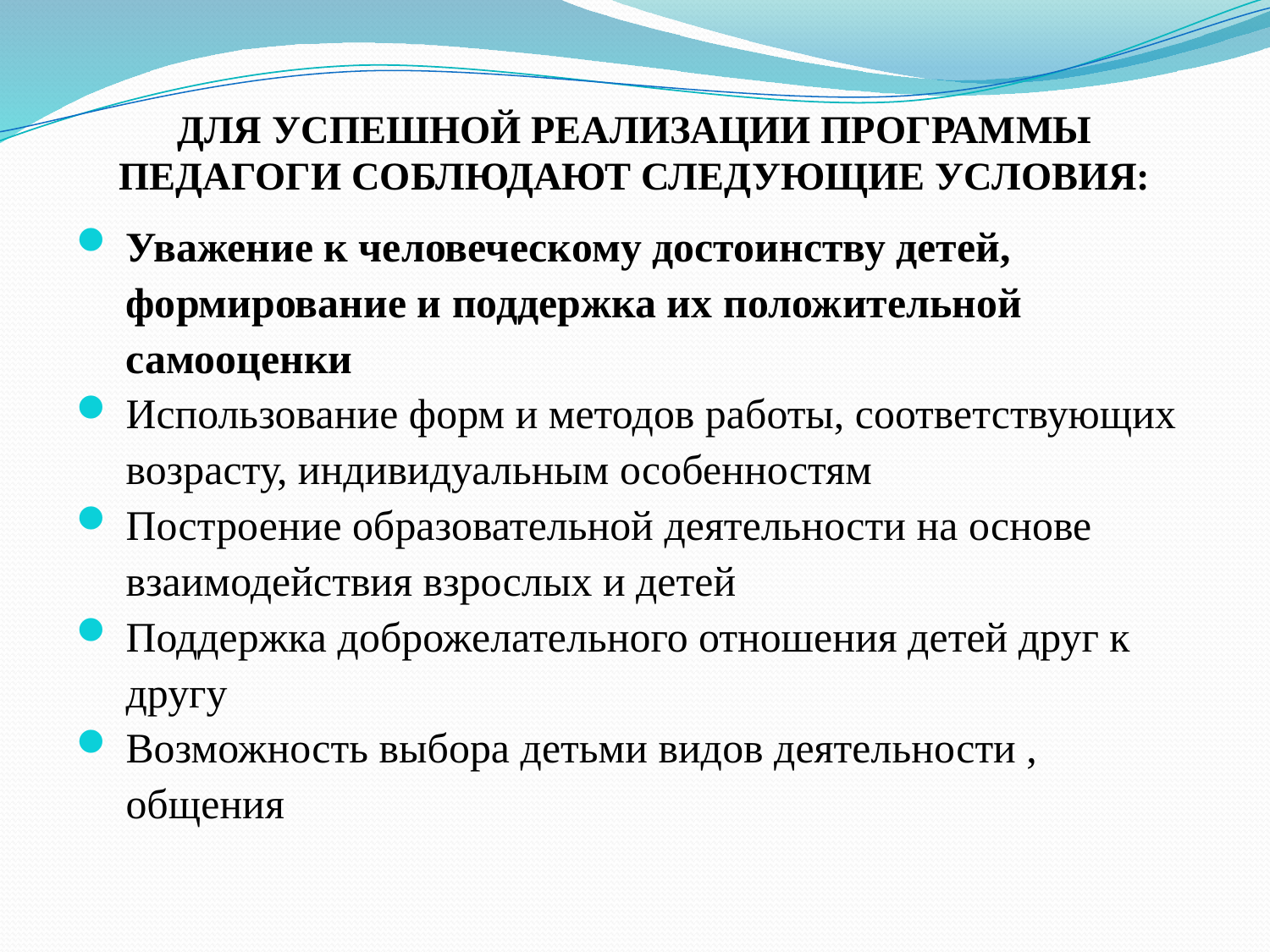

# ДЛЯ УСПЕШНОЙ РЕАЛИЗАЦИИ ПРОГРАММЫ ПЕДАГОГИ СОБЛЮДАЮТ СЛЕДУЮЩИЕ УСЛОВИЯ:
Уважение к человеческому достоинству детей, формирование и поддержка их положительной самооценки
Использование форм и методов работы, соответствующих возрасту, индивидуальным особенностям
Построение образовательной деятельности на основе взаимодействия взрослых и детей
Поддержка доброжелательного отношения детей друг к другу
Возможность выбора детьми видов деятельности , общения